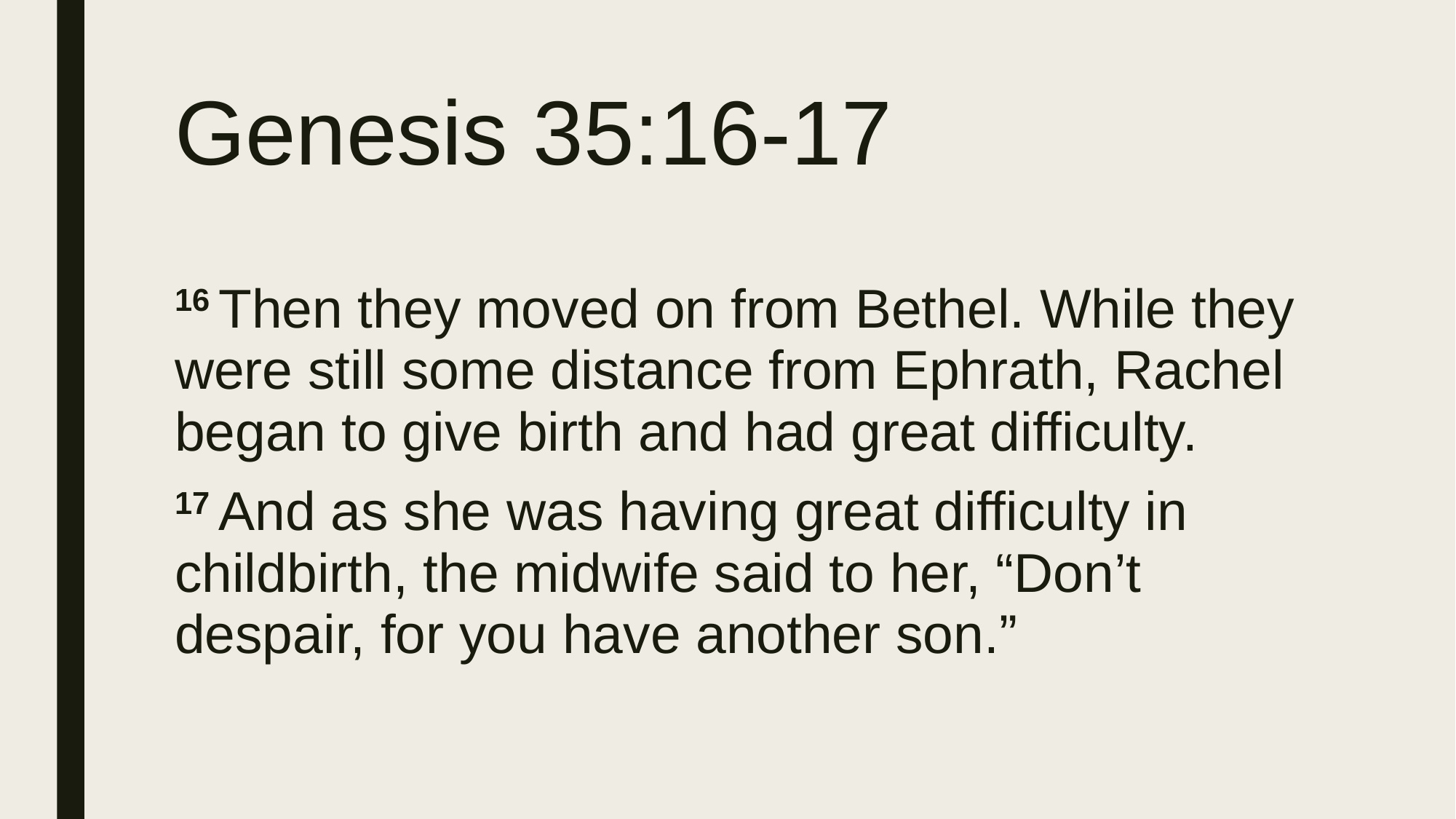

# Genesis 35:16-17
16 Then they moved on from Bethel. While they were still some distance from Ephrath, Rachel began to give birth and had great difficulty.
17 And as she was having great difficulty in childbirth, the midwife said to her, “Don’t despair, for you have another son.”